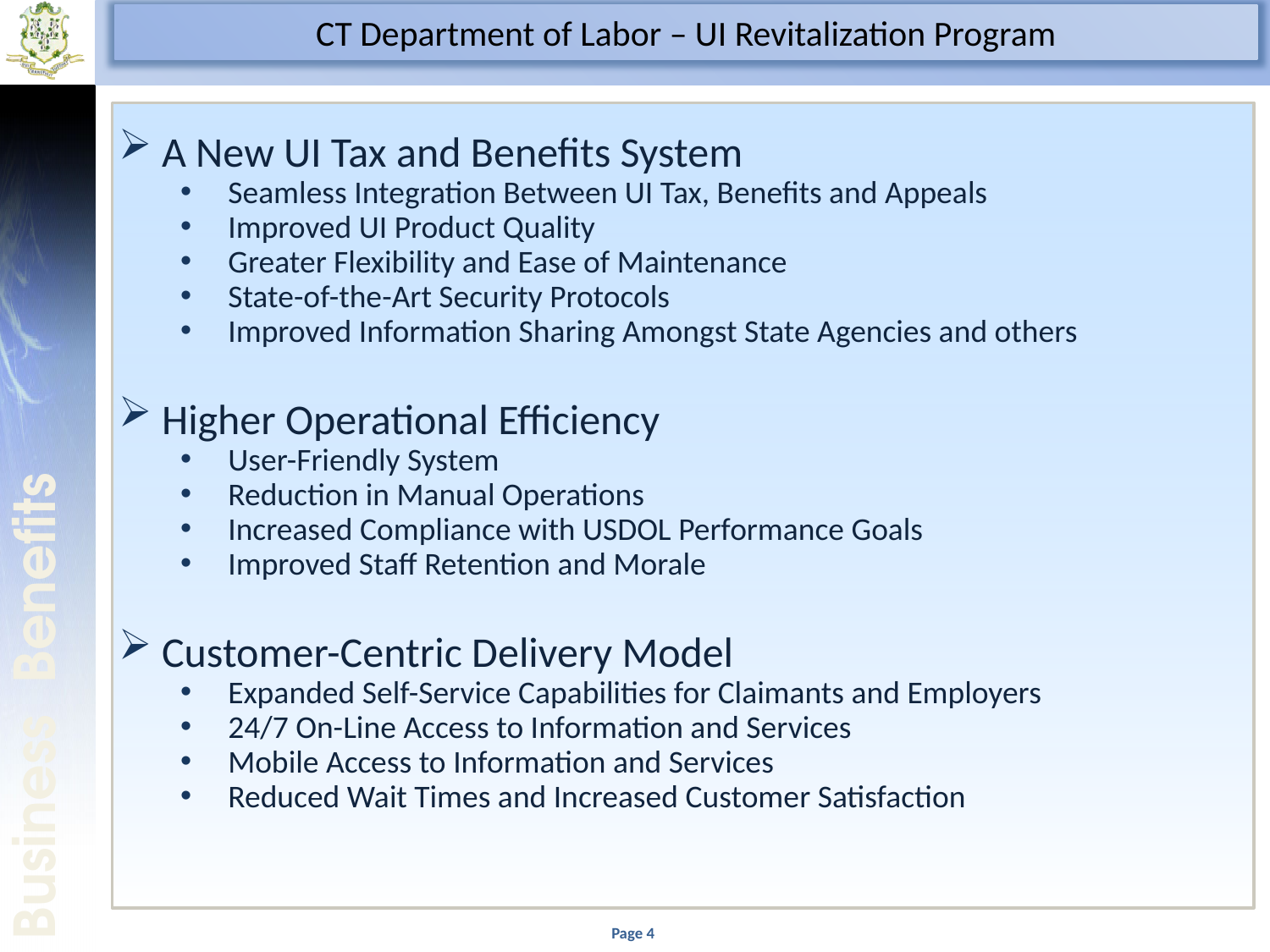

A New UI Tax and Benefits System
Seamless Integration Between UI Tax, Benefits and Appeals
Improved UI Product Quality
Greater Flexibility and Ease of Maintenance
State-of-the-Art Security Protocols
Improved Information Sharing Amongst State Agencies and others

 Higher Operational Efficiency
User-Friendly System
Reduction in Manual Operations
Increased Compliance with USDOL Performance Goals
Improved Staff Retention and Morale

 Customer-Centric Delivery Model
Expanded Self-Service Capabilities for Claimants and Employers
24/7 On-Line Access to Information and Services
Mobile Access to Information and Services
Reduced Wait Times and Increased Customer Satisfaction
Business  Benefits